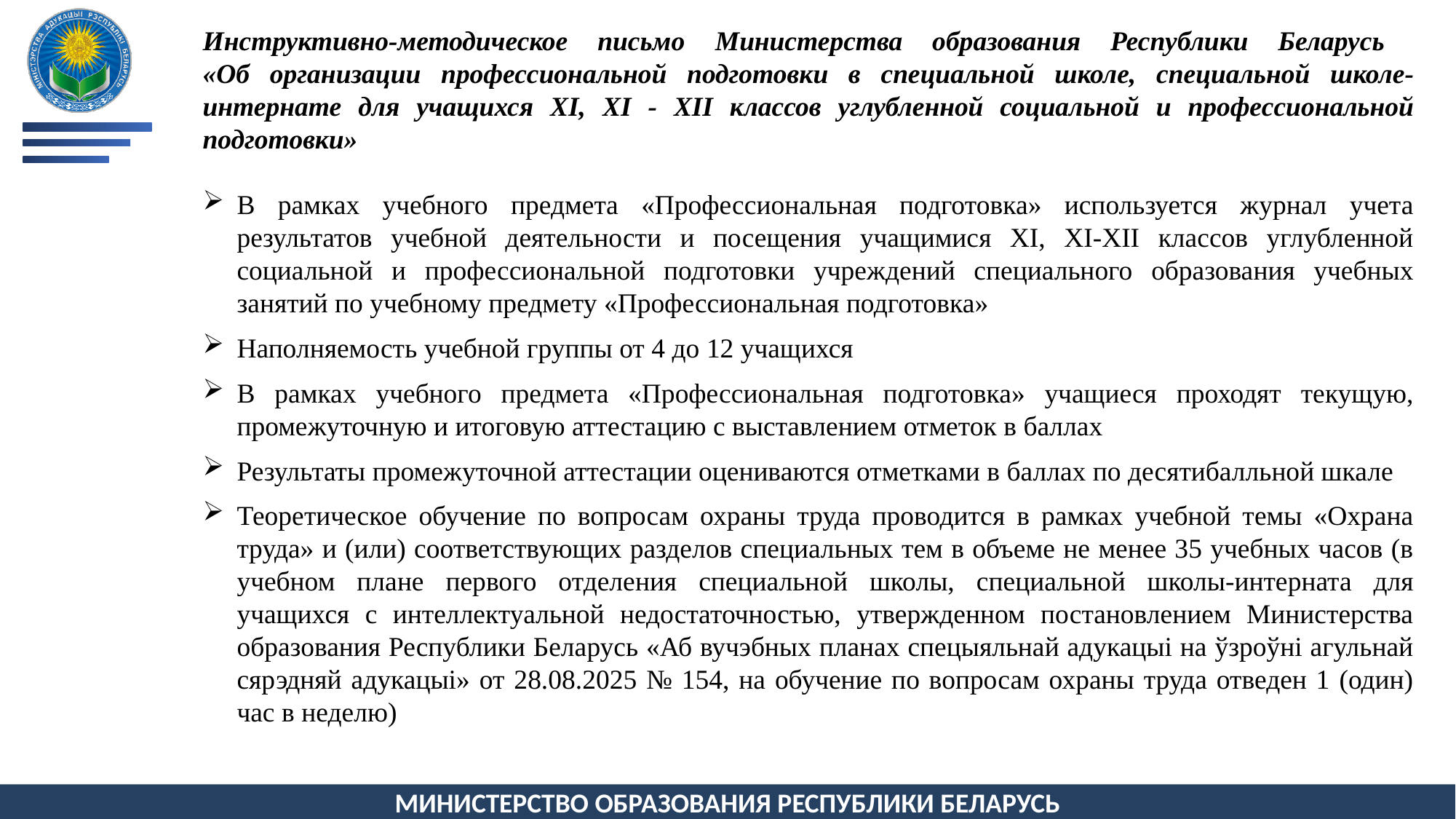

Инструктивно-методическое письмо Министерства образования Республики Беларусь
«Об организации профессиональной подготовки в специальной школе, специальной школе-интернате для учащихся XI, XI - XII классов углубленной социальной и профессиональной подготовки»

В рамках учебного предмета «Профессиональная подготовка» используется журнал учета результатов учебной деятельности и посещения учащимися XI, XI-XII классов углубленной социальной и профессиональной подготовки учреждений специального образования учебных занятий по учебному предмету «Профессиональная подготовка»
Наполняемость учебной группы от 4 до 12 учащихся
В рамках учебного предмета «Профессиональная подготовка» учащиеся проходят текущую, промежуточную и итоговую аттестацию с выставлением отметок в баллах
Результаты промежуточной аттестации оцениваются отметками в баллах по десятибалльной шкале
Теоретическое обучение по вопросам охраны труда проводится в рамках учебной темы «Охрана труда» и (или) соответствующих разделов специальных тем в объеме не менее 35 учебных часов (в учебном плане первого отделения специальной школы, специальной школы-интерната для учащихся с интеллектуальной недостаточностью, утвержденном постановлением Министерства образования Республики Беларусь «Аб вучэбных планах спецыяльнай адукацыі на ўзроўні агульнай сярэдняй адукацыі» от 28.08.2025 № 154, на обучение по вопросам охраны труда отведен 1 (один) час в неделю)